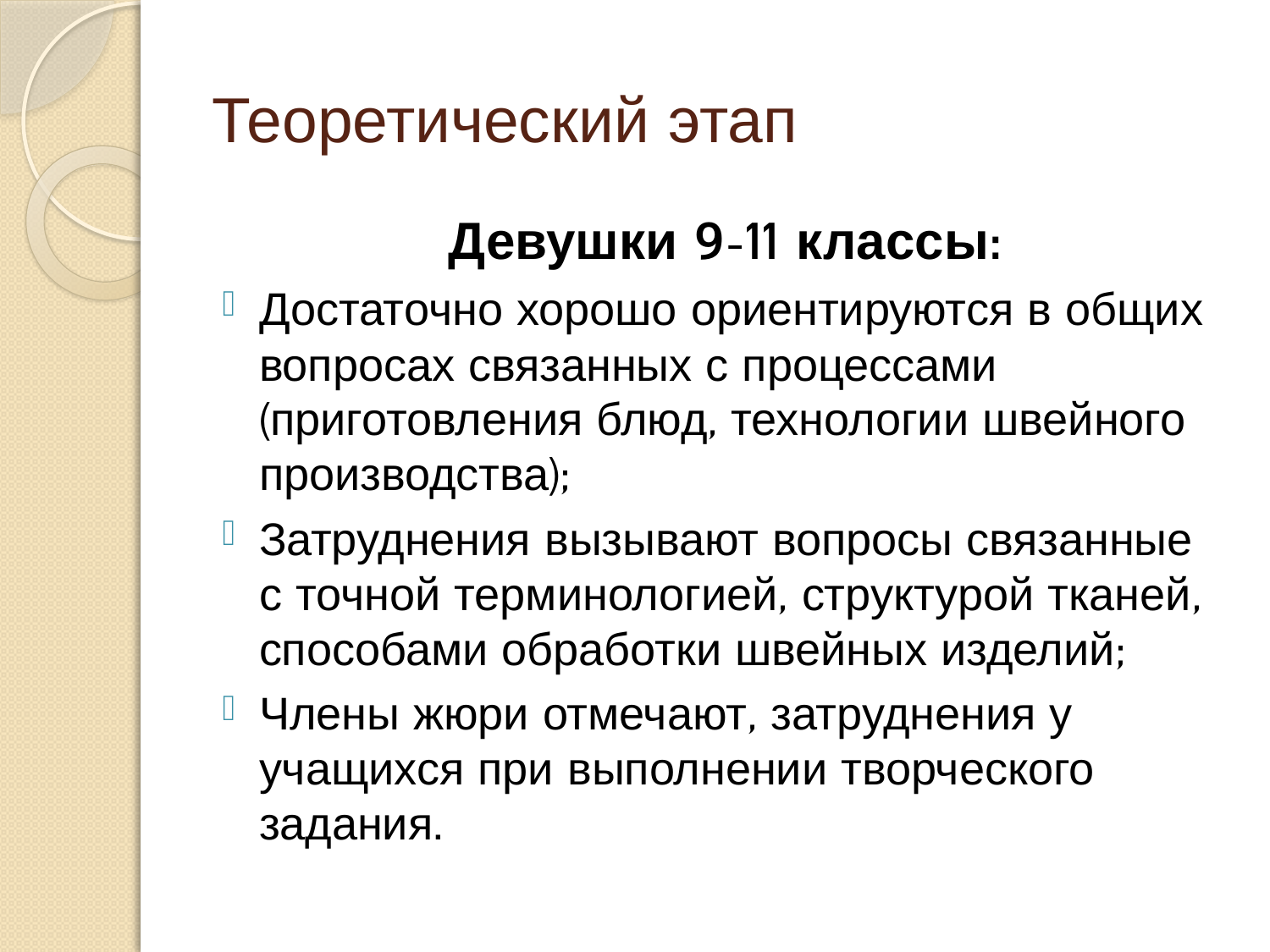

# Теоретический этап
Девушки 9-11 классы:
Достаточно хорошо ориентируются в общих вопросах связанных с процессами (приготовления блюд, технологии швейного производства);
Затруднения вызывают вопросы связанные с точной терминологией, структурой тканей, способами обработки швейных изделий;
Члены жюри отмечают, затруднения у учащихся при выполнении творческого задания.